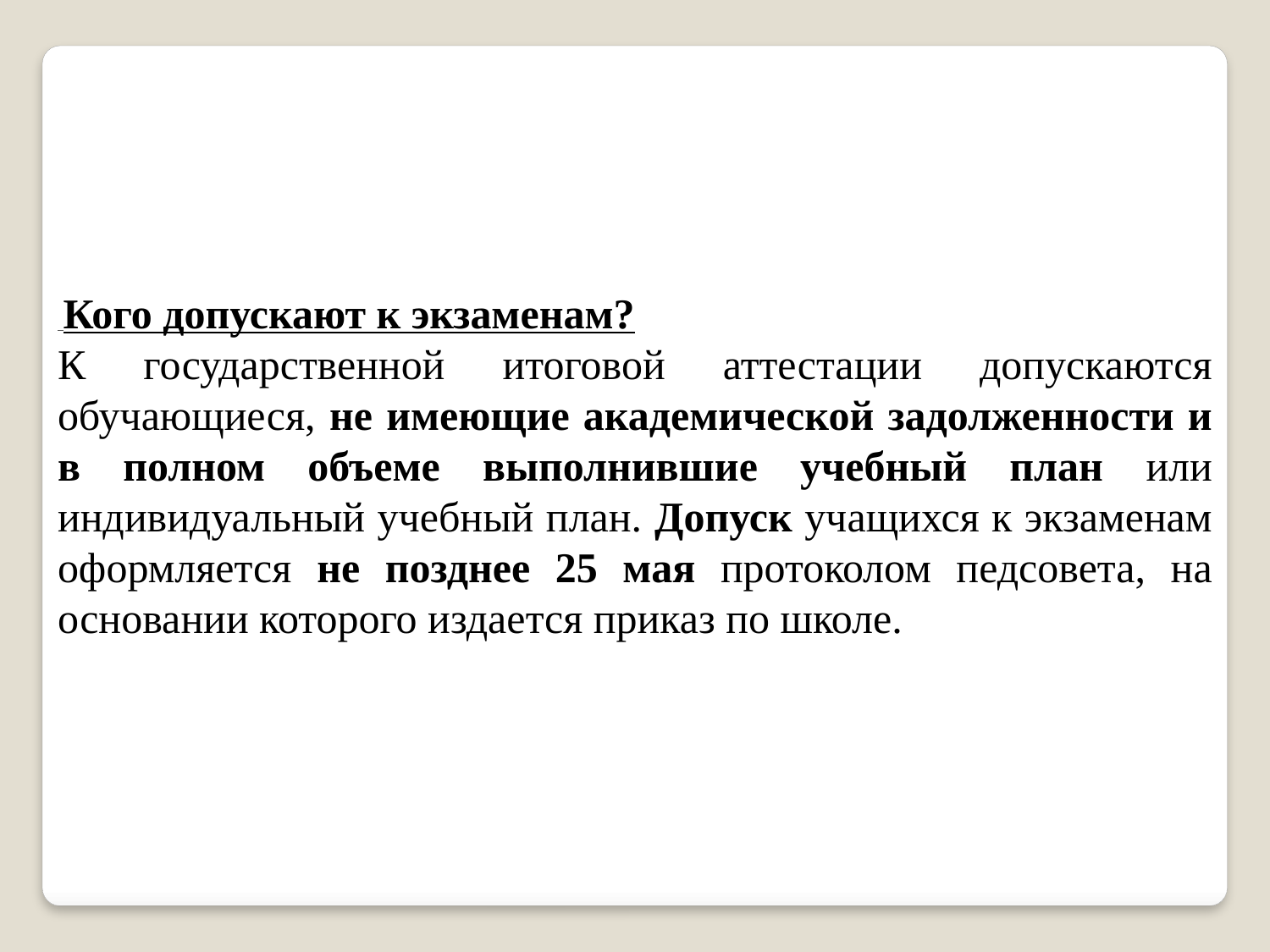

Кого допускают к экзаменам?
К государственной итоговой аттестации допускаются обучающиеся, не имеющие академической задолженности и в полном объеме выполнившие учебный план или индивидуальный учебный план. Допуск учащихся к экзаменам оформляется не позднее 25 мая протоколом педсовета, на основании которого издается приказ по школе.